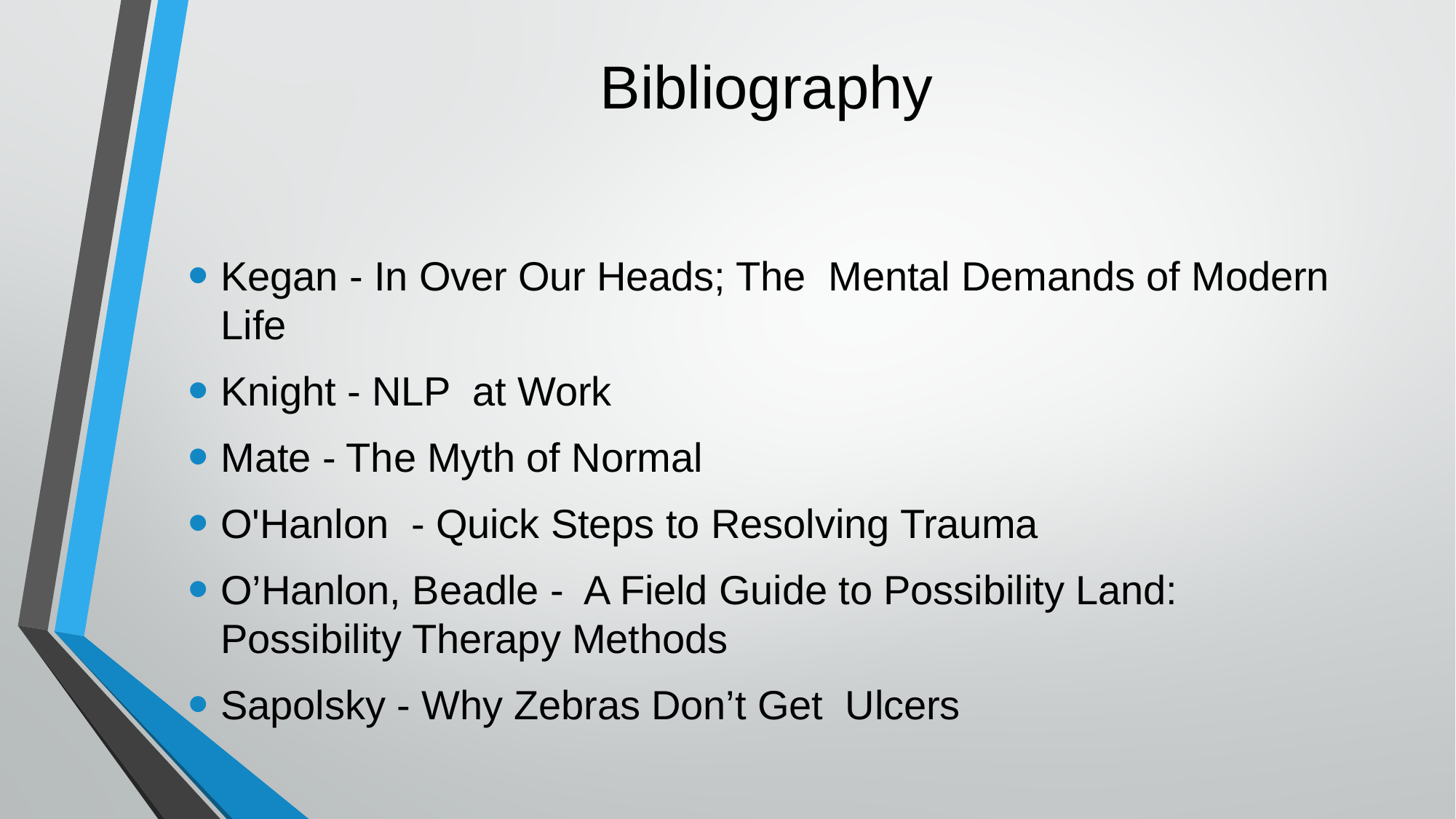

# Bibliography

Kegan - In Over Our Heads; The  Mental Demands of Modern Life
Knight - NLP  at Work
Mate - The Myth of Normal
O'Hanlon  - Quick Steps to Resolving Trauma
O’Hanlon, Beadle -  A Field Guide to Possibility Land: Possibility Therapy Methods
Sapolsky - Why Zebras Don’t Get  Ulcers